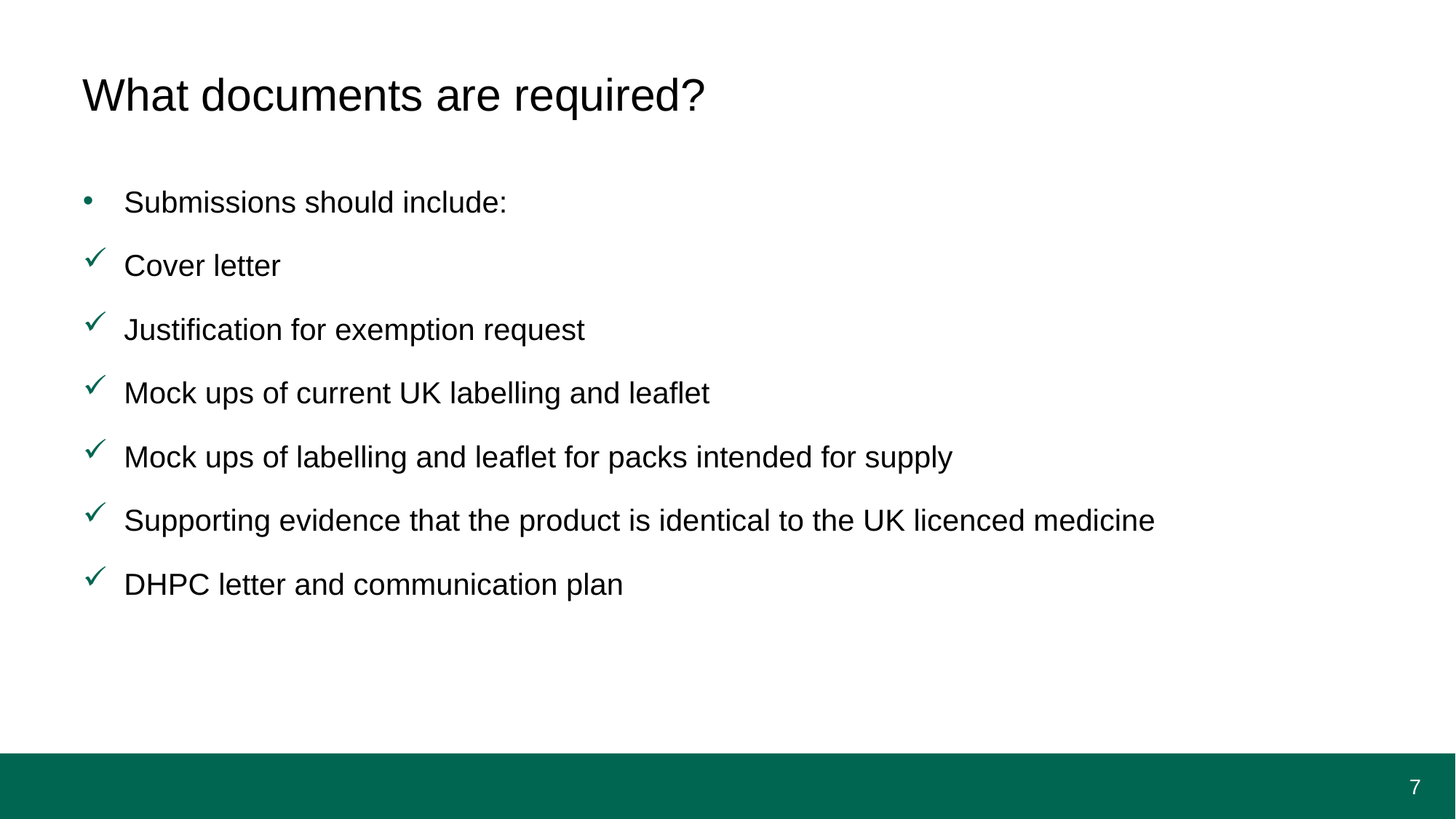

# What documents are required?
Submissions should include:
Cover letter
Justification for exemption request
Mock ups of current UK labelling and leaflet
Mock ups of labelling and leaflet for packs intended for supply
Supporting evidence that the product is identical to the UK licenced medicine
DHPC letter and communication plan